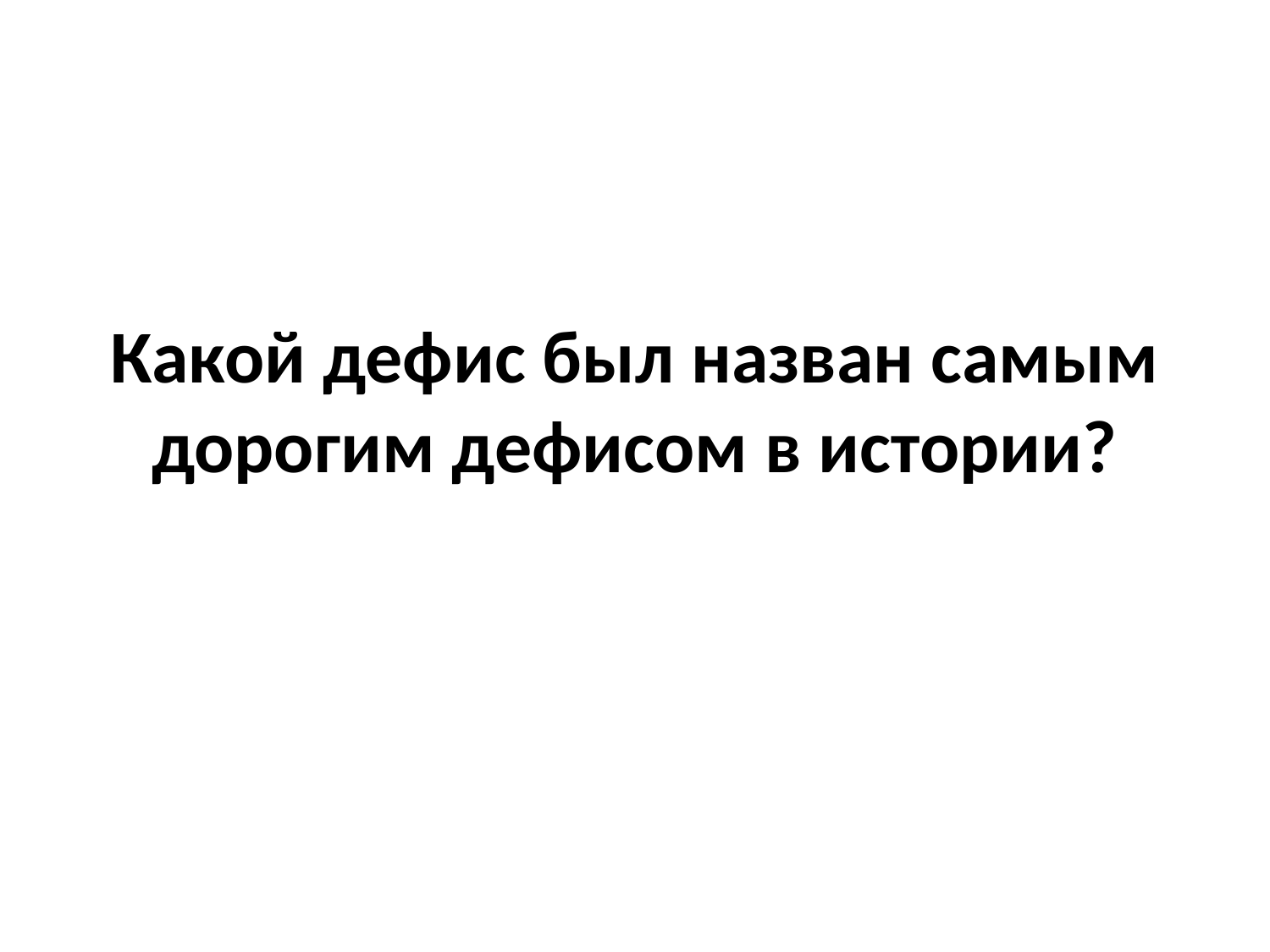

# Какой дефис был назван самым дорогим дефисом в истории?